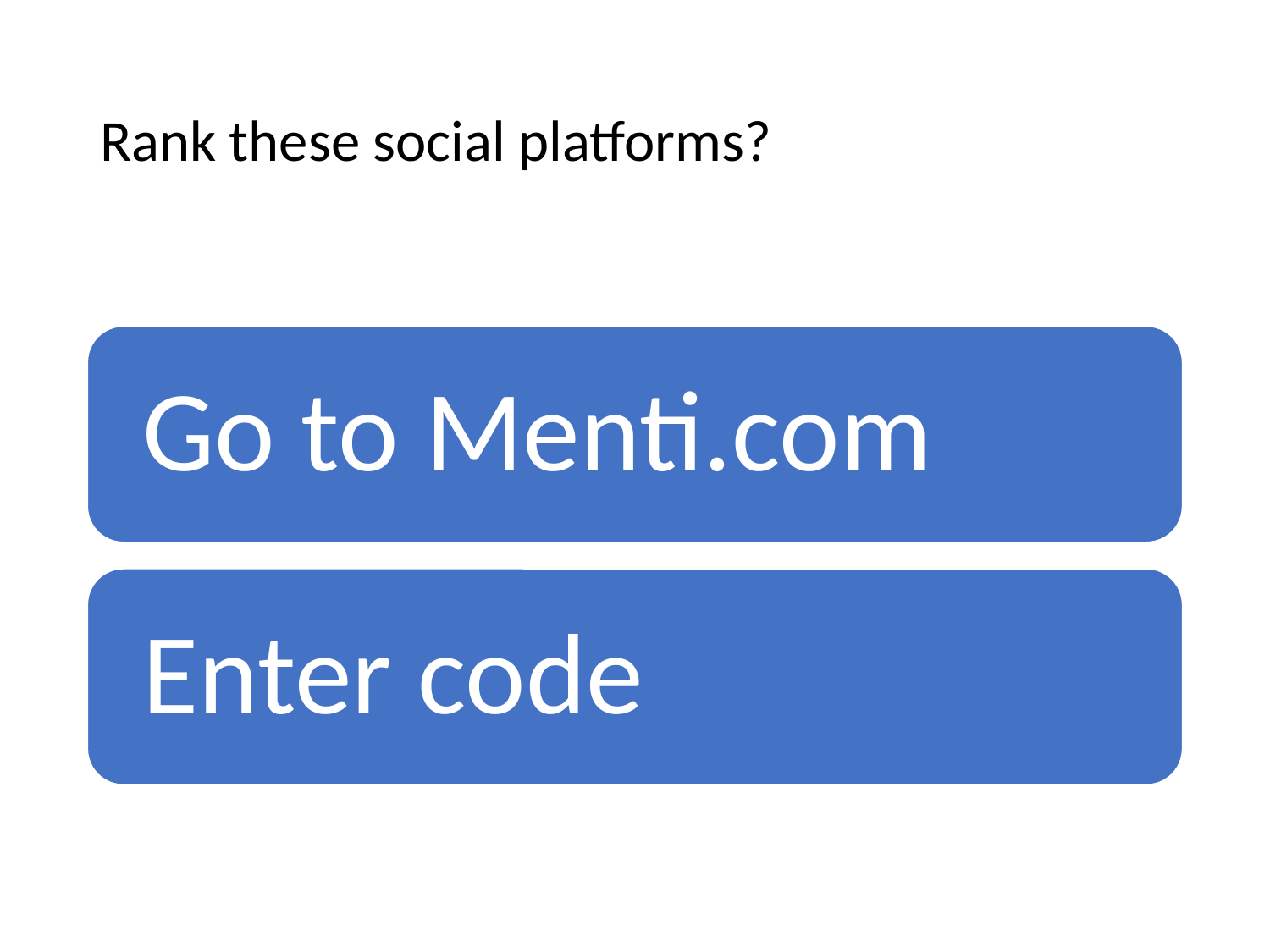

# Rank these social platforms?
Go to Menti.com
Enter code